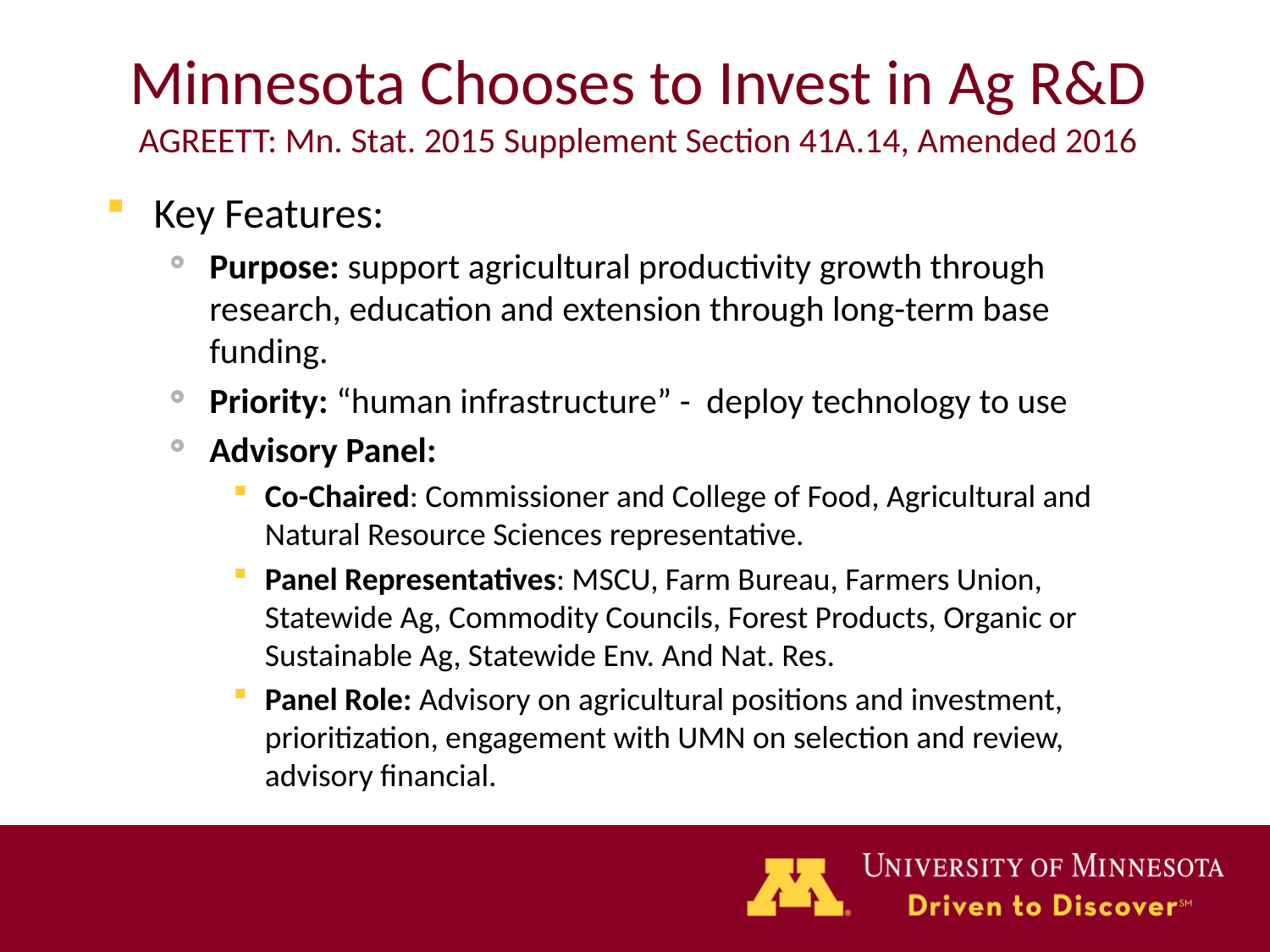

# Minnesota Chooses to Invest in Ag R&D AGREETT: Mn. Stat. 2015 Supplement Section 41A.14, Amended 2016
Key Features:
Purpose: support agricultural productivity growth through research, education and extension through long-term base funding.
Priority: “human infrastructure” -  deploy technology to use
Advisory Panel:
Co-Chaired: Commissioner and College of Food, Agricultural and Natural Resource Sciences representative.
Panel Representatives: MSCU, Farm Bureau, Farmers Union, Statewide Ag, Commodity Councils, Forest Products, Organic or Sustainable Ag, Statewide Env. And Nat. Res.
Panel Role: Advisory on agricultural positions and investment, prioritization, engagement with UMN on selection and review, advisory financial.